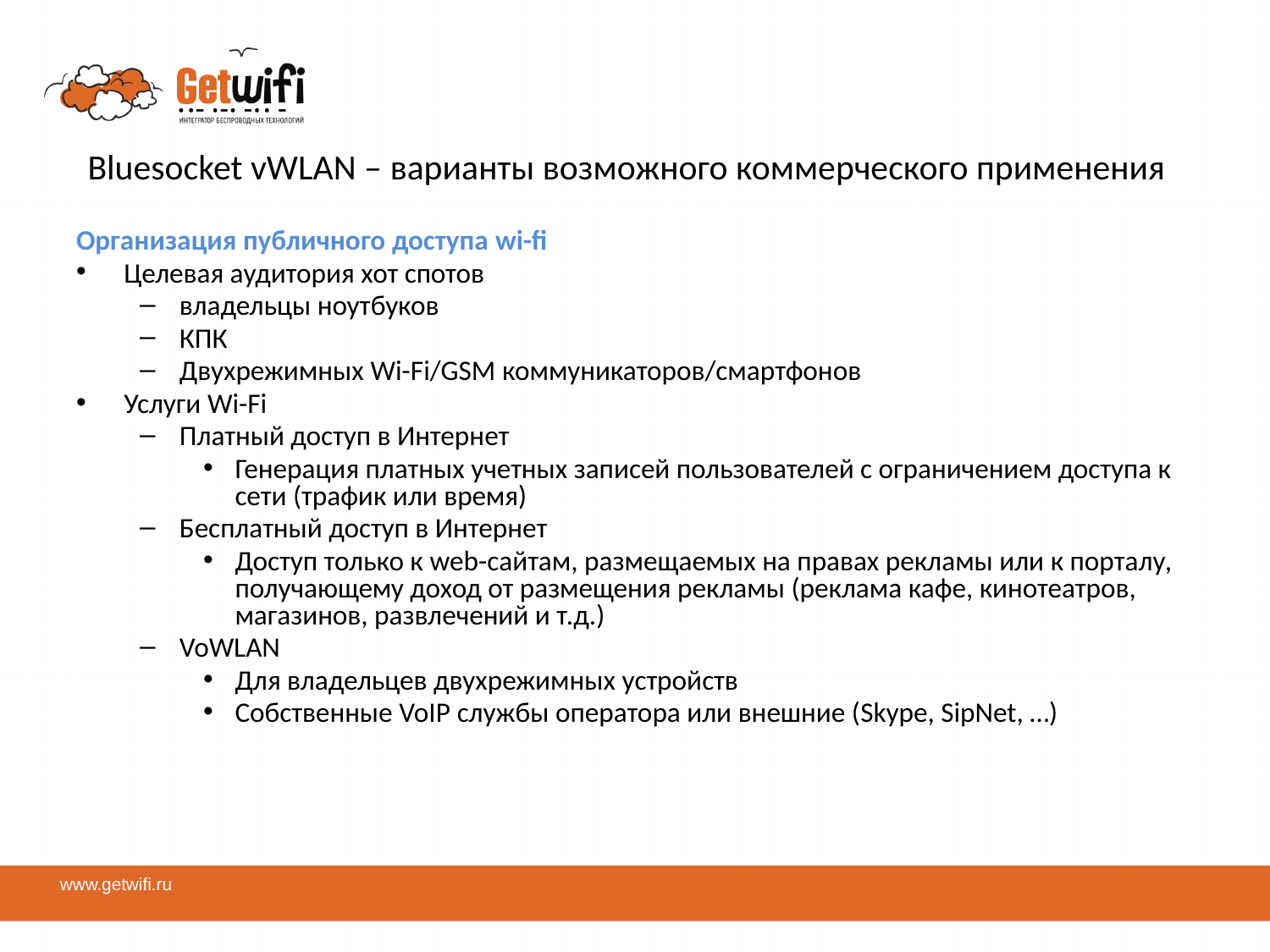

# Bluesocket vWLAN – варианты возможного коммерческого применения
Организация публичного доступа wi-fi
Целевая аудитория хот спотов
владельцы ноутбуков
КПК
Двухрежимных Wi-Fi/GSM коммуникаторов/смартфонов
Услуги Wi-Fi
Платный доступ в Интернет
Генерация платных учетных записей пользователей с ограничением доступа к сети (трафик или время)
Бесплатный доступ в Интернет
Доступ только к web-сайтам, размещаемых на правах рекламы или к порталу, получающему доход от размещения рекламы (реклама кафе, кинотеатров, магазинов, развлечений и т.д.)
VoWLAN
Для владельцев двухрежимных устройств
Собственные VoIP службы оператора или внешние (Skype, SipNet, …)
www.getwifi.ru